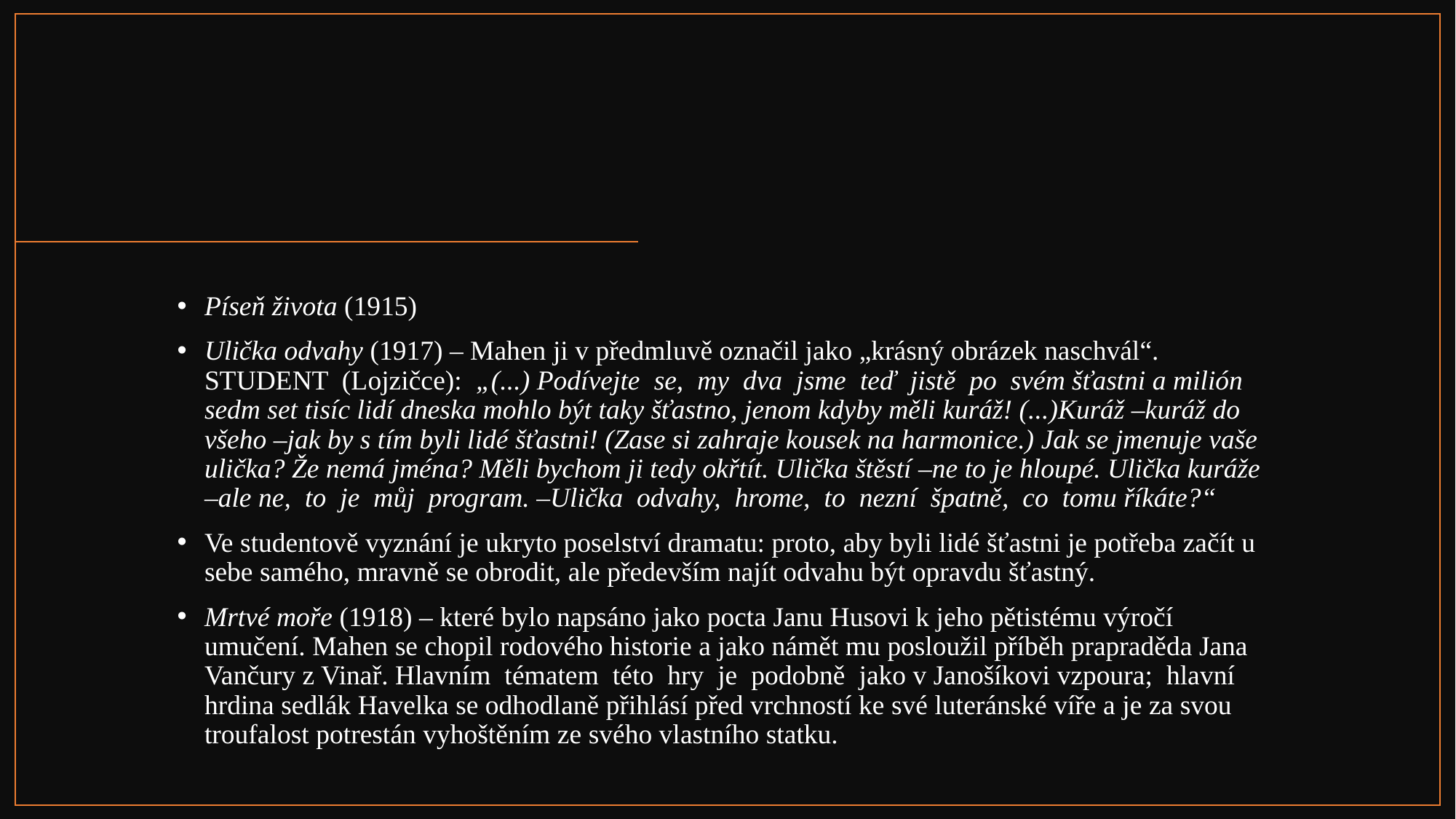

Píseň života (1915)
Ulička odvahy (1917) – Mahen ji v předmluvě označil jako „krásný obrázek naschvál“. STUDENT  (Lojzičce):  „(...) Podívejte  se,  my  dva  jsme  teď  jistě  po  svém šťastni a milión sedm set tisíc lidí dneska mohlo být taky šťastno, jenom kdyby měli kuráž! (...)Kuráž –kuráž do všeho –jak by s tím byli lidé šťastni! (Zase si zahraje kousek na harmonice.) Jak se jmenuje vaše ulička? Že nemá jména? Měli bychom ji tedy okřtít. Ulička štěstí –ne to je hloupé. Ulička kuráže –ale ne,  to  je  můj  program. –Ulička  odvahy,  hrome,  to  nezní  špatně,  co  tomu říkáte?“
Ve studentově vyznání je ukryto poselství dramatu: proto, aby byli lidé šťastni je potřeba začít u sebe samého, mravně se obrodit, ale především najít odvahu být opravdu šťastný.
Mrtvé moře (1918) – které bylo napsáno jako pocta Janu Husovi k jeho pětistému výročí umučení. Mahen se chopil rodového historie a jako námět mu posloužil příběh prapraděda Jana Vančury z Vinař. Hlavním  tématem  této  hry  je  podobně  jako v Janošíkovi vzpoura;  hlavní hrdina sedlák Havelka se odhodlaně přihlásí před vrchností ke své luteránské víře a je za svou troufalost potrestán vyhoštěním ze svého vlastního statku.